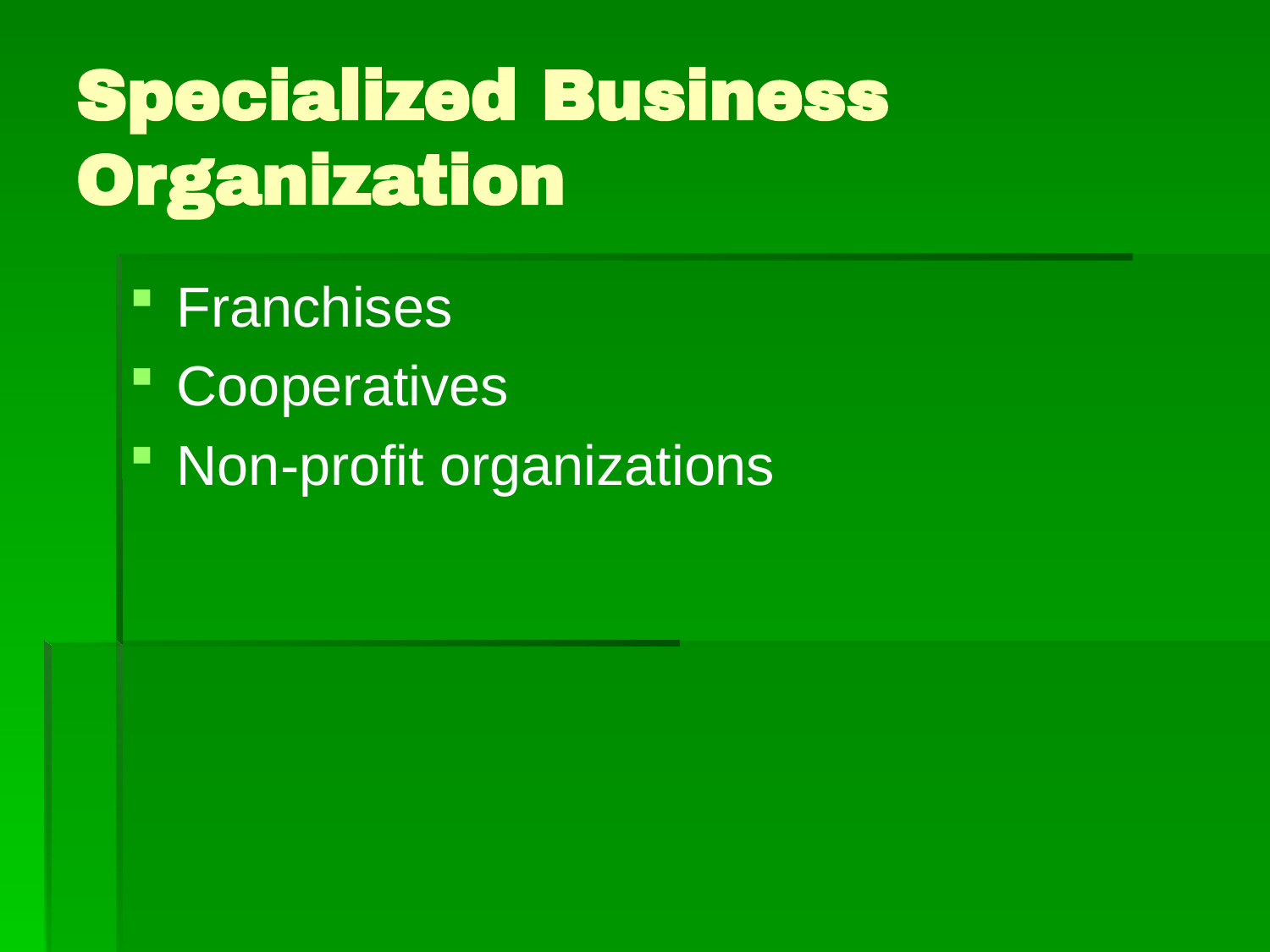

# Specialized Business Organization
Franchises
Cooperatives
Non-profit organizations